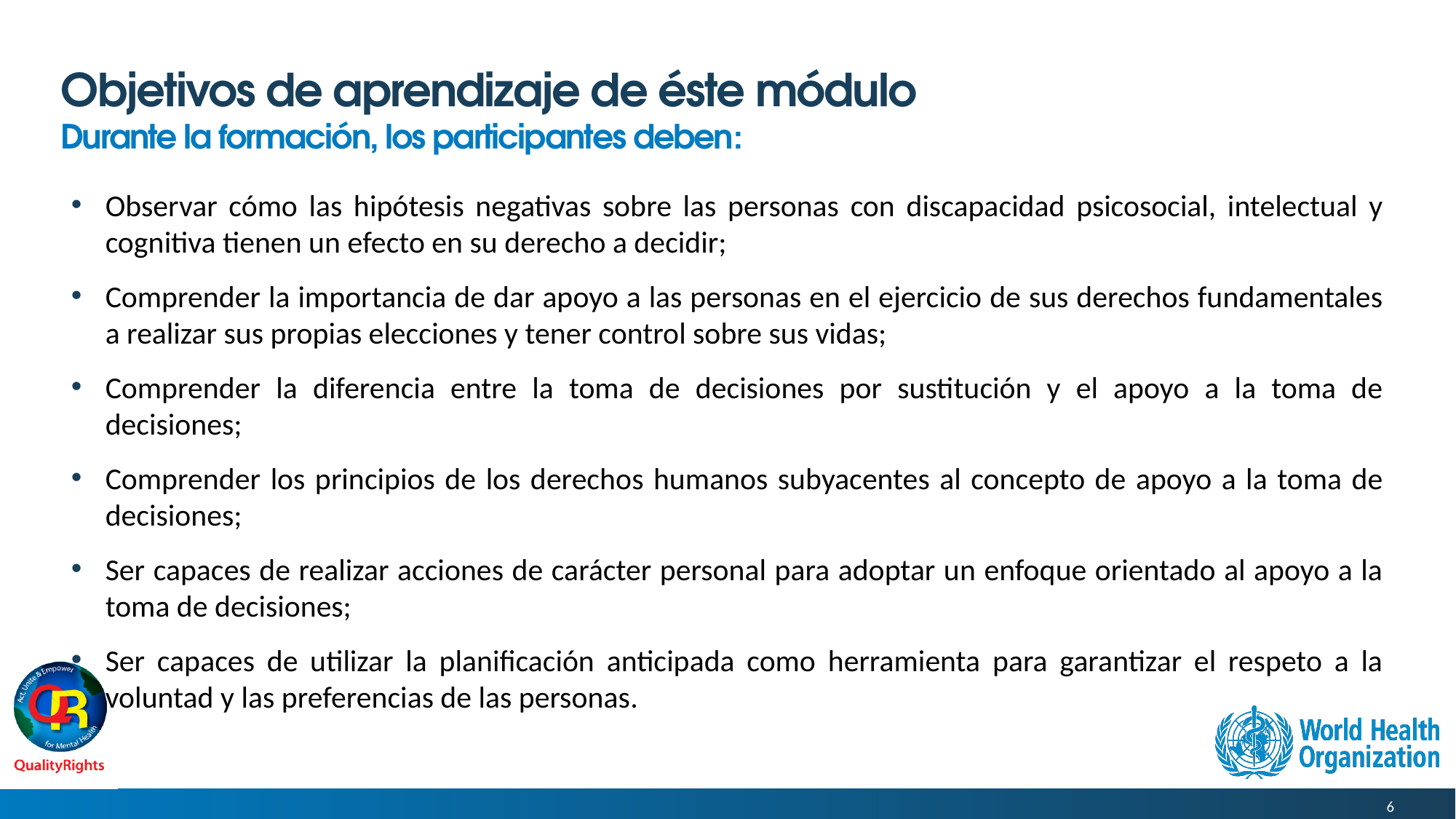

# Objetivos de aprendizaje de éste módulo
Durante la formación, los participantes deben:
Observar cómo las hipótesis negativas sobre las personas con discapacidad psicosocial, intelectual y cognitiva tienen un efecto en su derecho a decidir;
Comprender la importancia de dar apoyo a las personas en el ejercicio de sus derechos fundamentales a realizar sus propias elecciones y tener control sobre sus vidas;
Comprender la diferencia entre la toma de decisiones por sustitución y el apoyo a la toma de decisiones;
Comprender los principios de los derechos humanos subyacentes al concepto de apoyo a la toma de decisiones;
Ser capaces de realizar acciones de carácter personal para adoptar un enfoque orientado al apoyo a la toma de decisiones;
Ser capaces de utilizar la planificación anticipada como herramienta para garantizar el respeto a la voluntad y las preferencias de las personas.